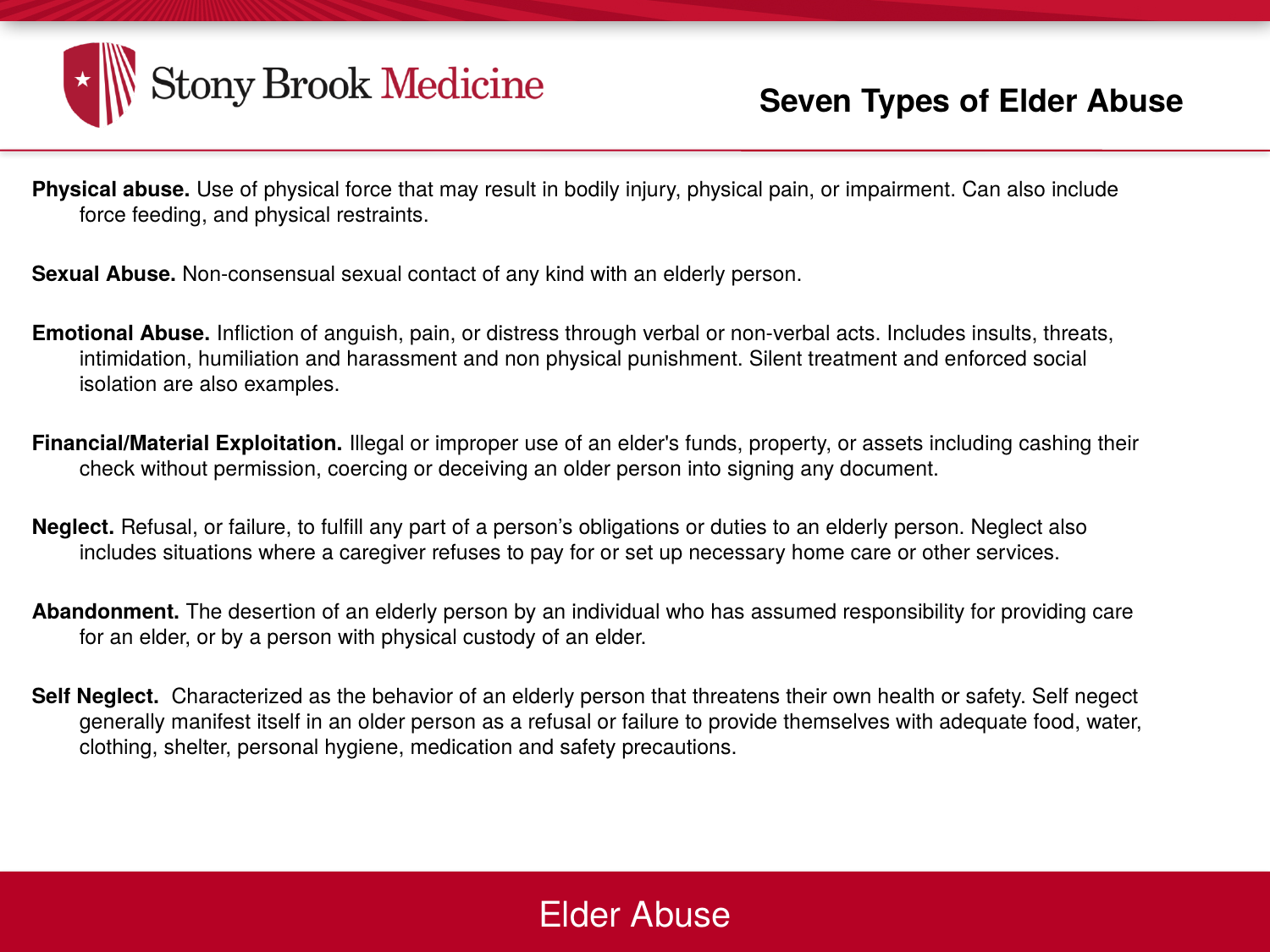

Seven Types of Elder Abuse
Physical abuse. Use of physical force that may result in bodily injury, physical pain, or impairment. Can also include force feeding, and physical restraints.

Sexual Abuse. Non-consensual sexual contact of any kind with an elderly person.

Emotional Abuse. Infliction of anguish, pain, or distress through verbal or non-verbal acts. Includes insults, threats, intimidation, humiliation and harassment and non physical punishment. Silent treatment and enforced social isolation are also examples.

Financial/Material Exploitation. Illegal or improper use of an elder's funds, property, or assets including cashing their check without permission, coercing or deceiving an older person into signing any document.

Neglect. Refusal, or failure, to fulfill any part of a person’s obligations or duties to an elderly person. Neglect also includes situations where a caregiver refuses to pay for or set up necessary home care or other services.

Abandonment. The desertion of an elderly person by an individual who has assumed responsibility for providing care for an elder, or by a person with physical custody of an elder.

Self Neglect.  Characterized as the behavior of an elderly person that threatens their own health or safety. Self negect generally manifest itself in an older person as a refusal or failure to provide themselves with adequate food, water, clothing, shelter, personal hygiene, medication and safety precautions.
Elder Abuse